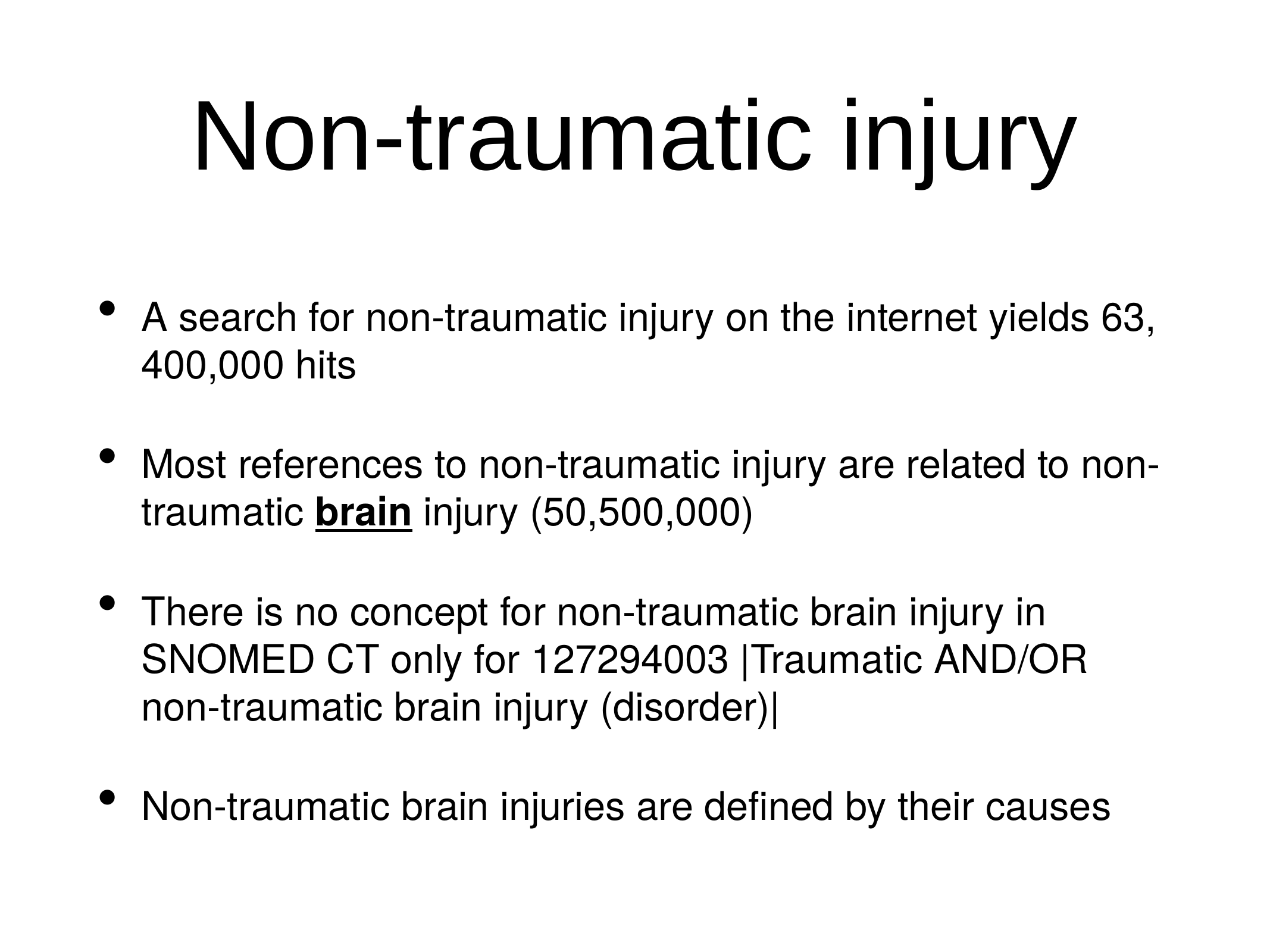

# Non-traumatic injury
A search for non-traumatic injury on the internet yields 63, 400,000 hits
Most references to non-traumatic injury are related to non-traumatic brain injury (50,500,000)
There is no concept for non-traumatic brain injury in SNOMED CT only for 127294003 |Traumatic AND/OR non-traumatic brain injury (disorder)|
Non-traumatic brain injuries are defined by their causes